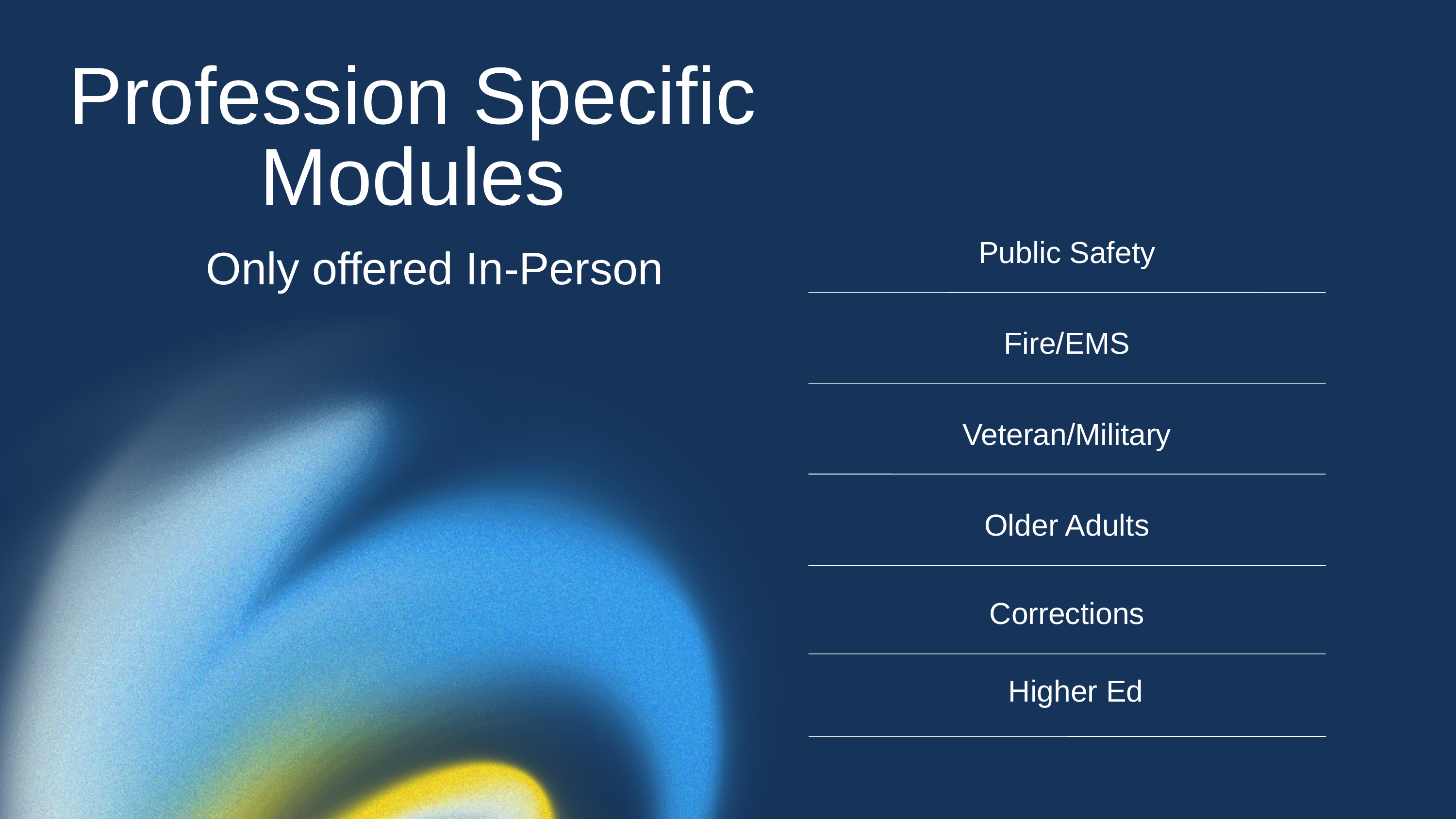

Profession Specific Modules
Public Safety
Only offered In-Person

Fire/EMS

Veteran/Military

Older Adults

Corrections

Higher Ed